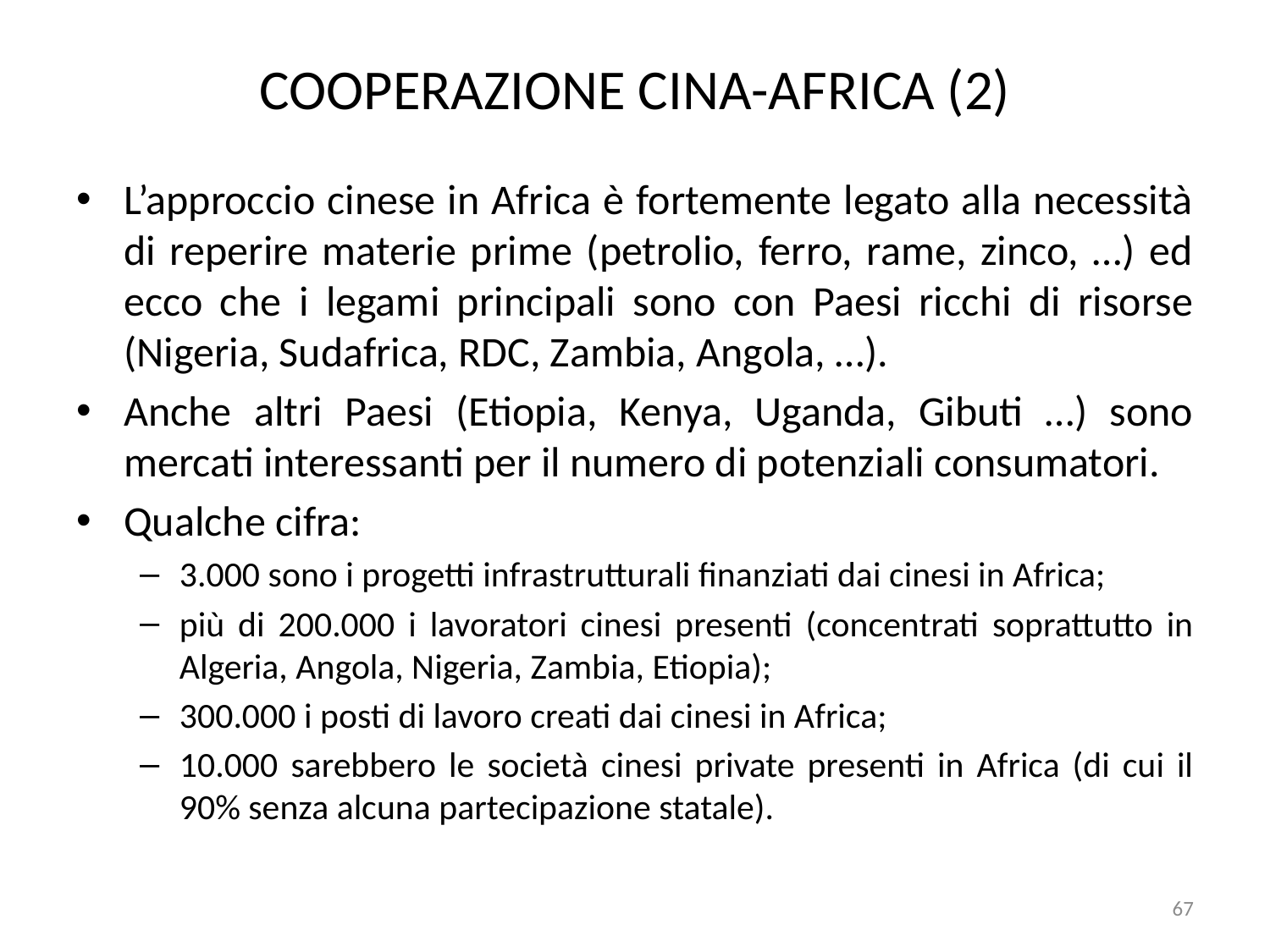

# COOPERAZIONE CINA-AFRICA (2)
L’approccio cinese in Africa è fortemente legato alla necessità di reperire materie prime (petrolio, ferro, rame, zinco, …) ed ecco che i legami principali sono con Paesi ricchi di risorse (Nigeria, Sudafrica, RDC, Zambia, Angola, …).
Anche altri Paesi (Etiopia, Kenya, Uganda, Gibuti …) sono mercati interessanti per il numero di potenziali consumatori.
Qualche cifra:
3.000 sono i progetti infrastrutturali finanziati dai cinesi in Africa;
più di 200.000 i lavoratori cinesi presenti (concentrati soprattutto in Algeria, Angola, Nigeria, Zambia, Etiopia);
300.000 i posti di lavoro creati dai cinesi in Africa;
10.000 sarebbero le società cinesi private presenti in Africa (di cui il 90% senza alcuna partecipazione statale).

67